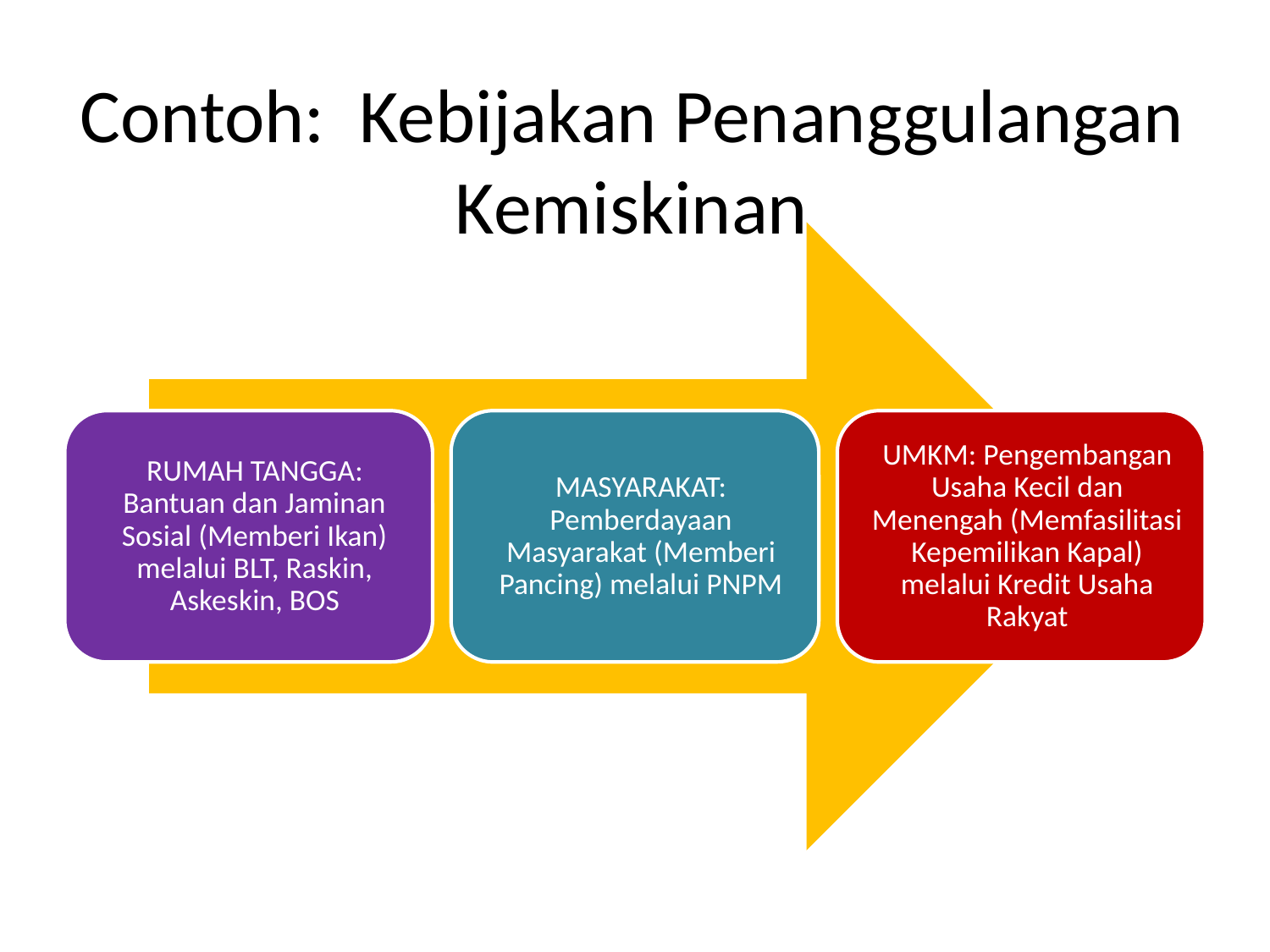

# Contoh:  Kebijakan Penanggulangan Kemiskinan
RUMAH TANGGA: Bantuan dan Jaminan Sosial (Memberi Ikan) melalui BLT, Raskin, Askeskin, BOS
MASYARAKAT: Pemberdayaan Masyarakat (Memberi Pancing) melalui PNPM
UMKM: Pengembangan Usaha Kecil dan Menengah (Memfasilitasi Kepemilikan Kapal) melalui Kredit Usaha Rakyat